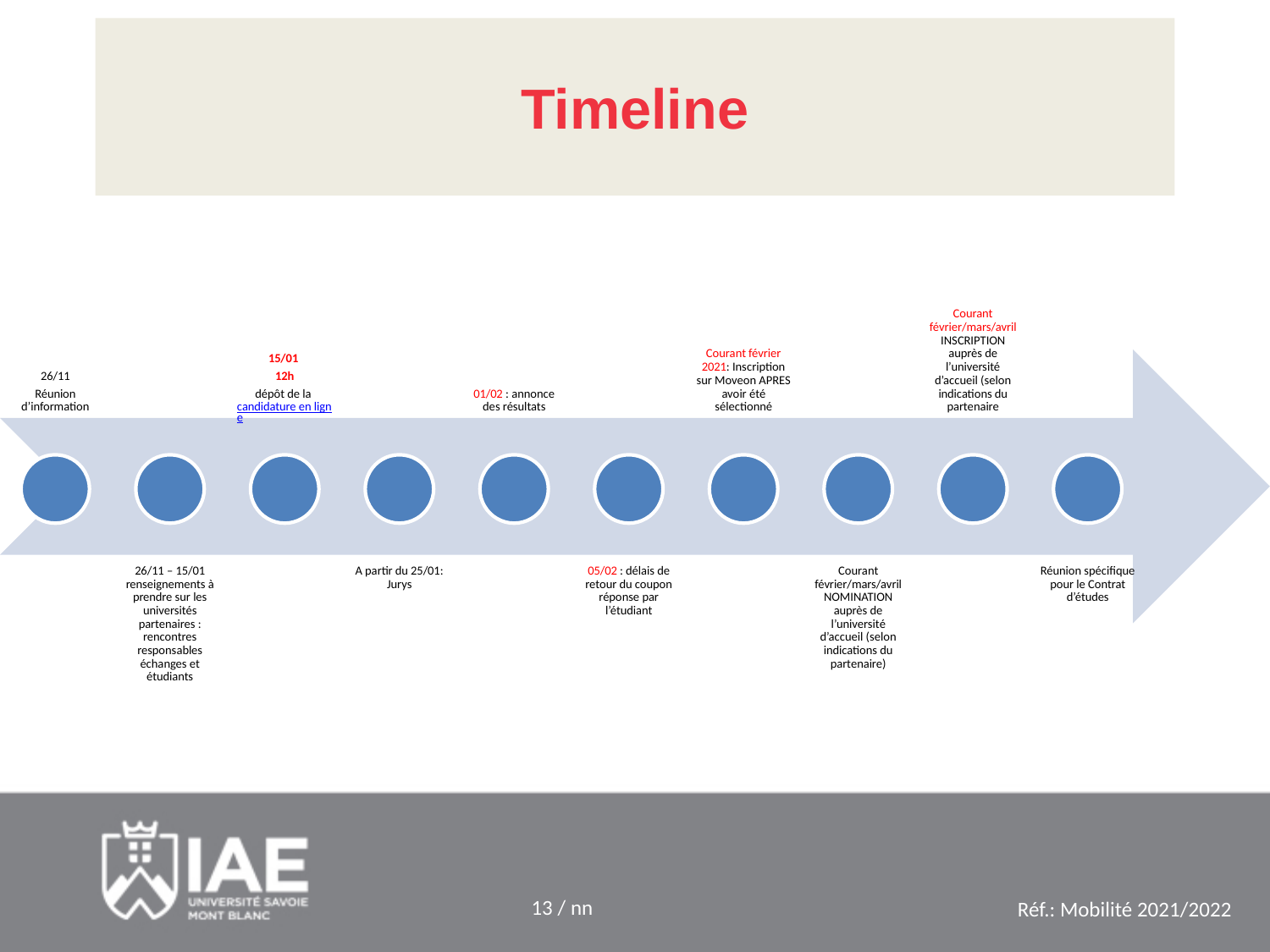

# Timeline
26/11
Réunion d’information
26/11 – 15/01 renseignements à prendre sur les universités partenaires : rencontres responsables échanges et étudiants
15/01
12h
dépôt de la candidature en ligne
A partir du 25/01: Jurys
01/02 : annonce des résultats
05/02 : délais de retour du coupon réponse par l’étudiant
Courant février 2021: Inscription sur Moveon APRES avoir été sélectionné
Courant février/mars/avril NOMINATION auprès de l’université d’accueil (selon indications du partenaire)
Courant février/mars/avril INSCRIPTION auprès de l’université d’accueil (selon indications du partenaire
Réunion spécifique pour le Contrat d’études
13
Réf.: Mobilité 2021/2022